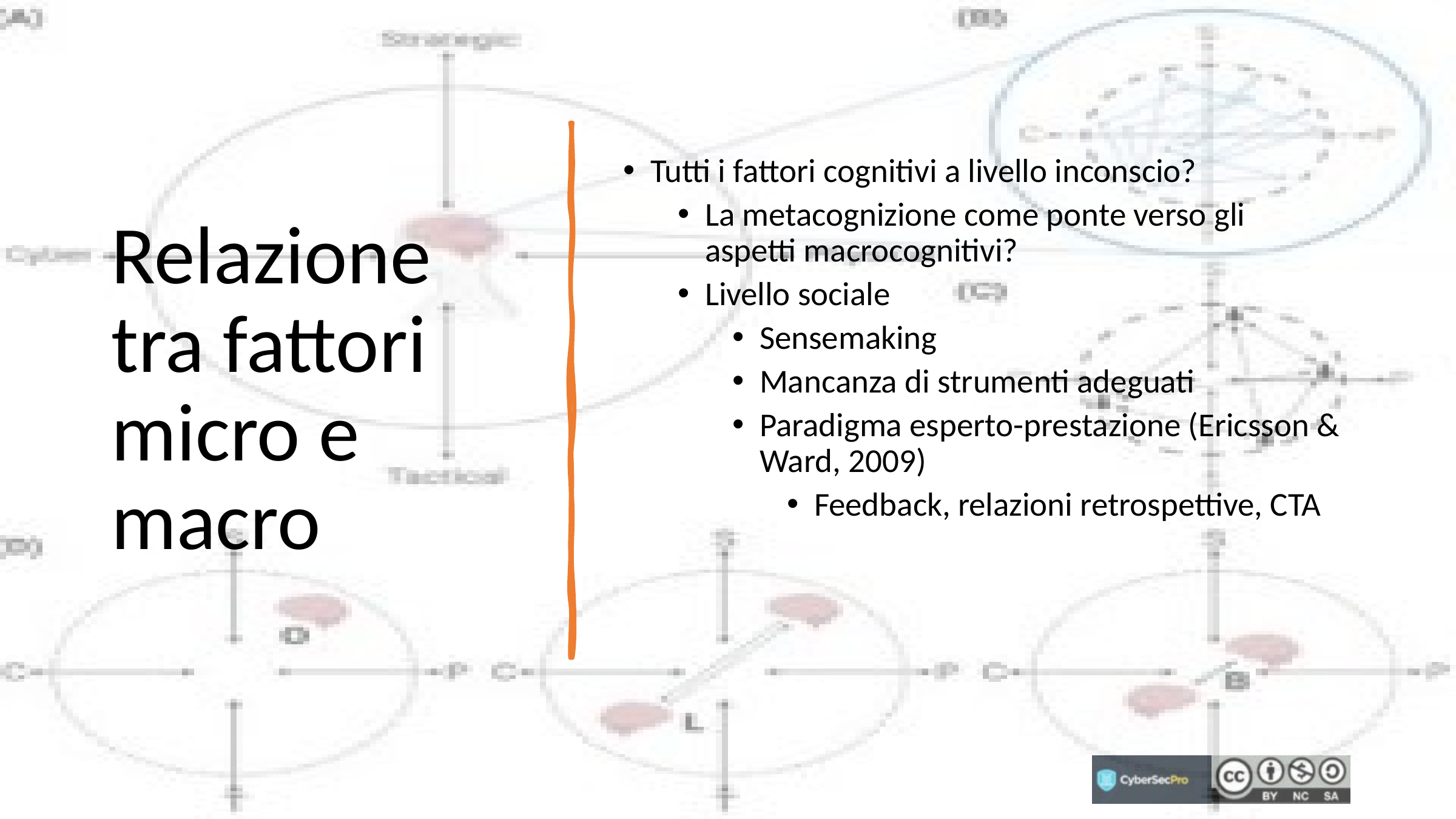

# Relazione tra fattori micro e macro

Tutti i fattori cognitivi a livello inconscio?
La metacognizione come ponte verso gli aspetti macrocognitivi?
Livello sociale
Sensemaking
Mancanza di strumenti adeguati
Paradigma esperto-prestazione (Ericsson & Ward, 2009)
Feedback, relazioni retrospettive, CTA